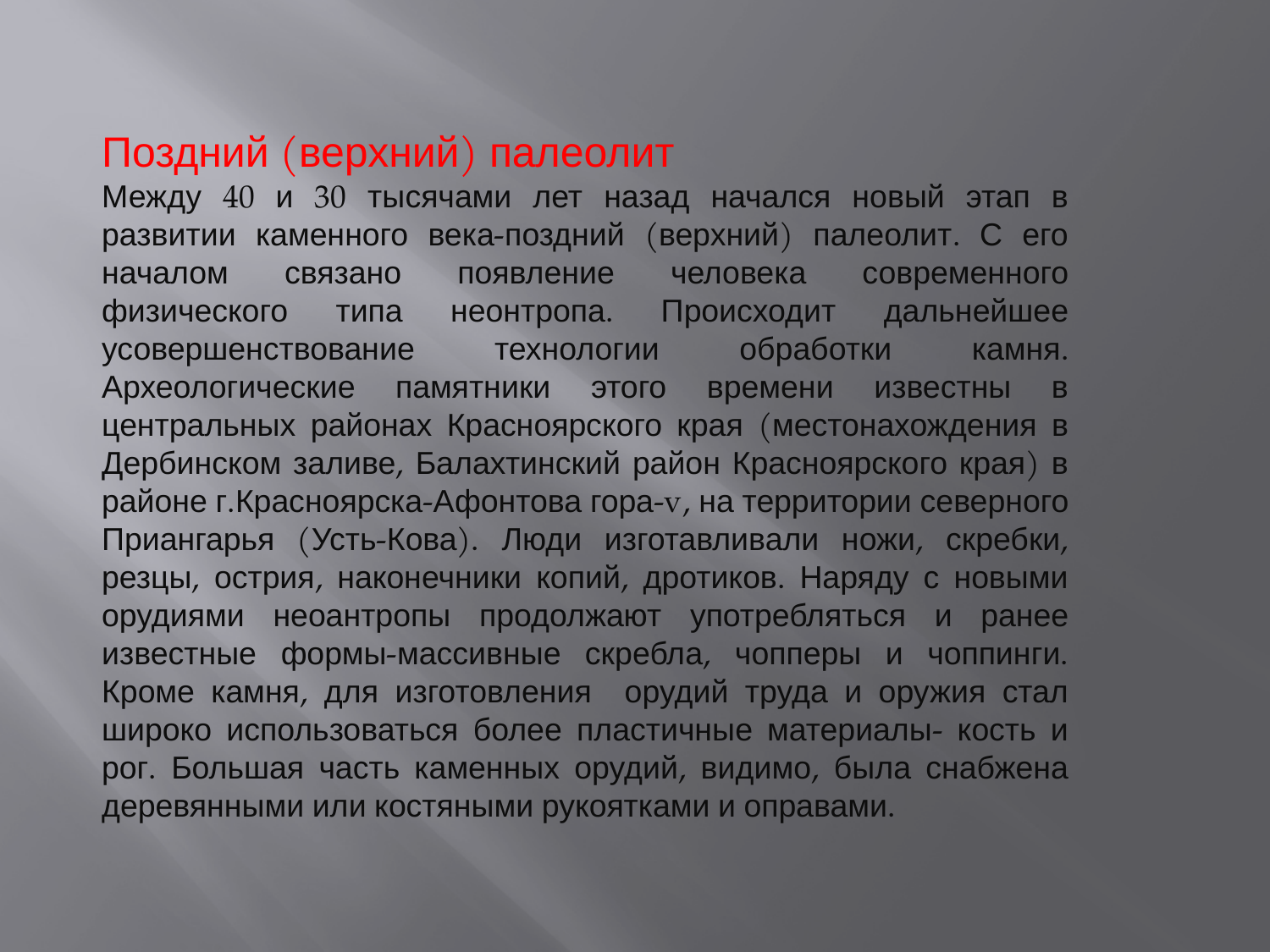

Поздний (верхний) палеолит
Между 40 и 30 тысячами лет назад начался новый этап в развитии каменного века-поздний (верхний) палеолит. С его началом связано появление человека современного физического типа неонтропа. Происходит дальнейшее усовершенствование технологии обработки камня. Археологические памятники этого времени известны в центральных районах Красноярского края (местонахождения в Дербинском заливе, Балахтинский район Красноярского края) в районе г.Красноярска-Афонтова гора-v, на территории северного Приангарья (Усть-Кова). Люди изготавливали ножи, скребки, резцы, острия, наконечники копий, дротиков. Наряду с новыми орудиями неоантропы продолжают употребляться и ранее известные формы-массивные скребла, чопперы и чоппинги. Кроме камня, для изготовления  орудий труда и оружия стал широко использоваться более пластичные материалы- кость и рог. Большая часть каменных орудий, видимо, была снабжена деревянными или костяными рукоятками и оправами.